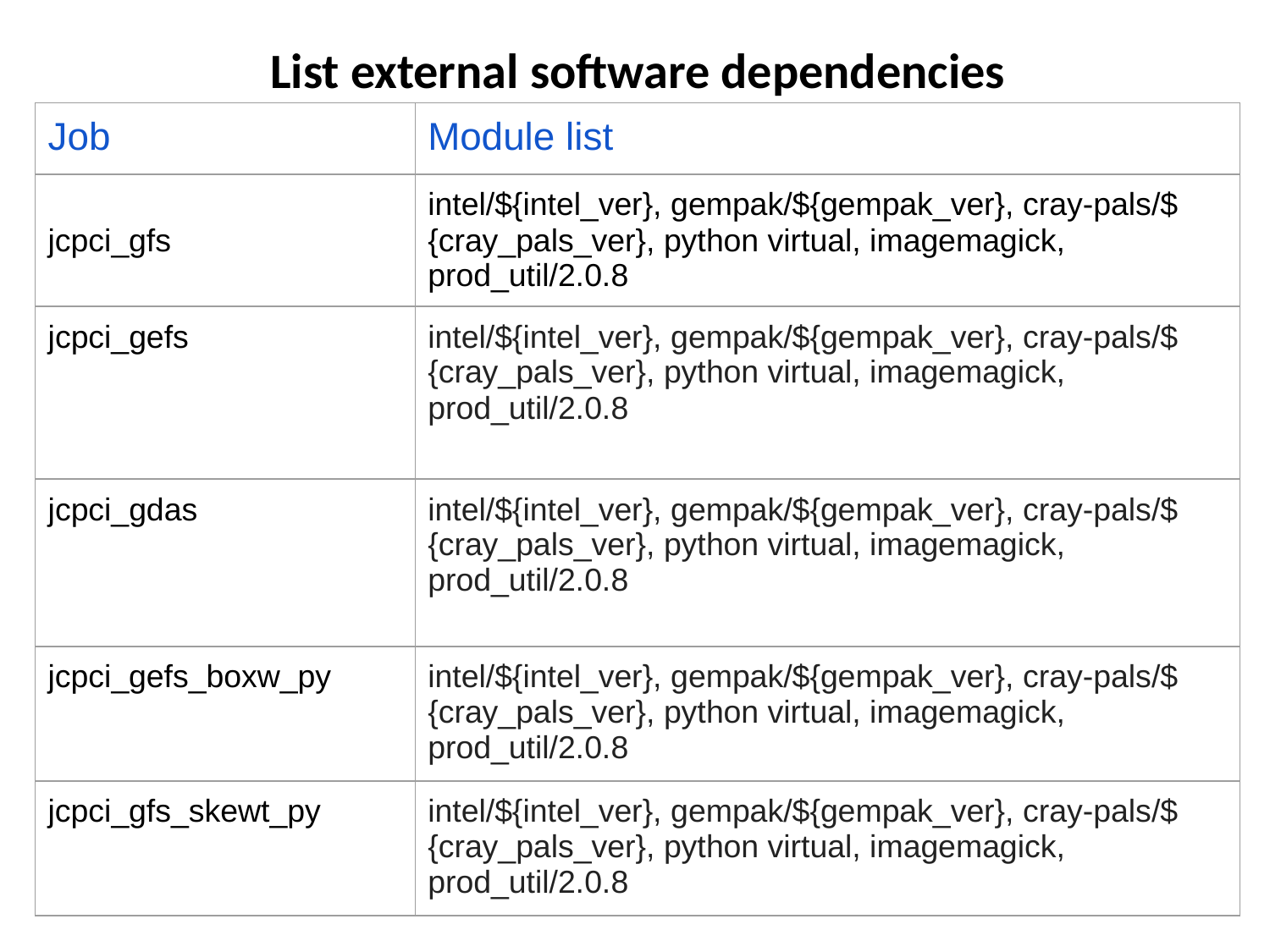

List external software dependencies
| Job | Module list |
| --- | --- |
| jcpci\_gfs | intel/${intel\_ver}, gempak/${gempak\_ver}, cray-pals/${cray\_pals\_ver}, python virtual, imagemagick, prod\_util/2.0.8 |
| jcpci\_gefs | intel/${intel\_ver}, gempak/${gempak\_ver}, cray-pals/${cray\_pals\_ver}, python virtual, imagemagick, prod\_util/2.0.8 |
| jcpci\_gdas | intel/${intel\_ver}, gempak/${gempak\_ver}, cray-pals/${cray\_pals\_ver}, python virtual, imagemagick, prod\_util/2.0.8 |
| jcpci\_gefs\_boxw\_py | intel/${intel\_ver}, gempak/${gempak\_ver}, cray-pals/${cray\_pals\_ver}, python virtual, imagemagick, prod\_util/2.0.8 |
| jcpci\_gfs\_skewt\_py | intel/${intel\_ver}, gempak/${gempak\_ver}, cray-pals/${cray\_pals\_ver}, python virtual, imagemagick, prod\_util/2.0.8 |